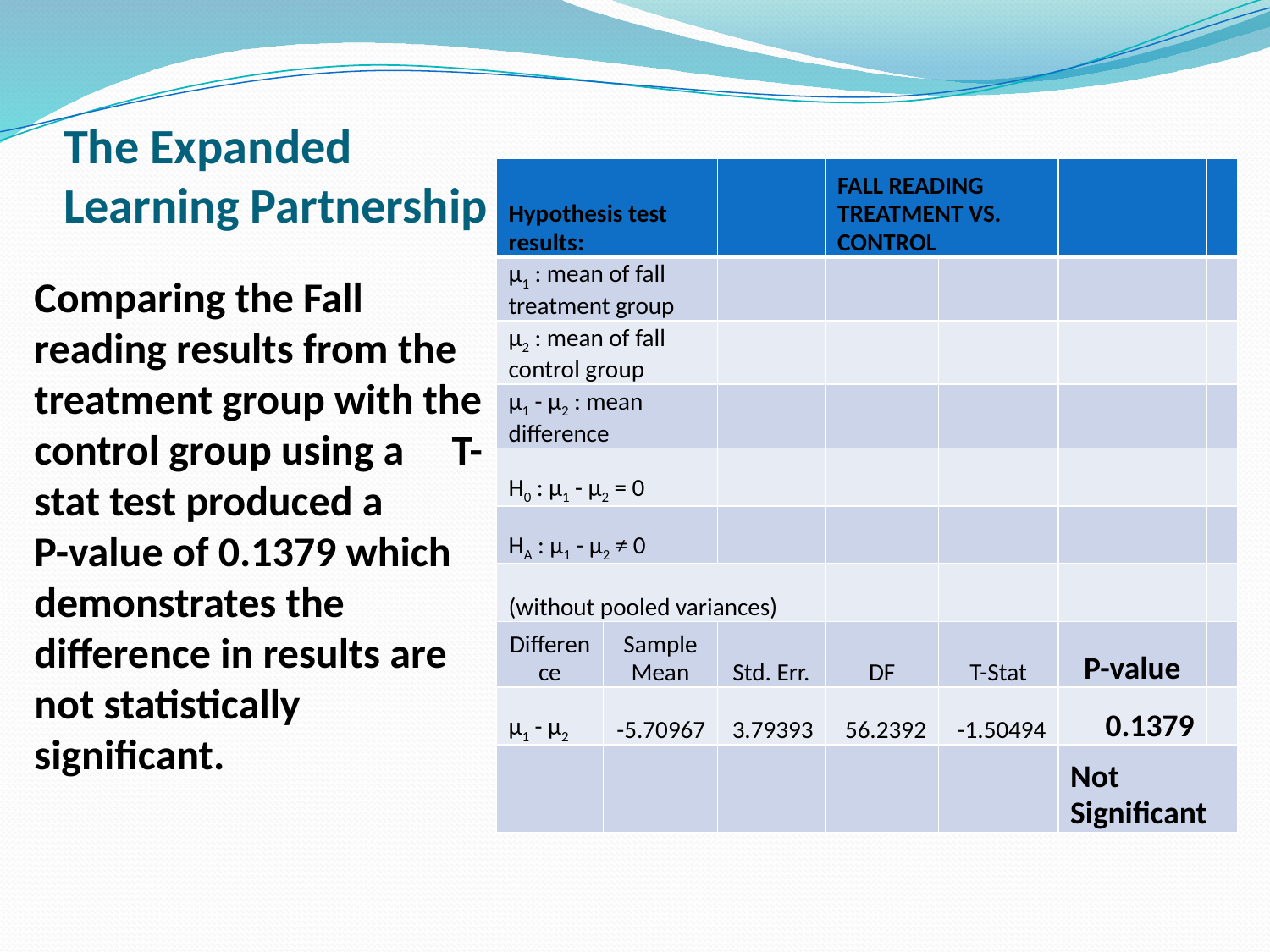

# The Expanded Learning Partnership
| Hypothesis test results: |  |  | FALL READING TREATMENT VS. CONTROL |  |  |  |
| --- | --- | --- | --- | --- | --- | --- |
| μ1 : mean of fall treatment group |  |  |  |  |  |  |
| μ2 : mean of fall control group |  |  |  |  |  |  |
| μ1 - μ2 : mean difference |  |  |  |  |  |  |
| H0 : μ1 - μ2 = 0 |  |  |  |  |  |  |
| HA : μ1 - μ2 ≠ 0 |  |  |  |  |  |  |
| (without pooled variances) |  |  |  |  |  |  |
| Difference | Sample Mean | Std. Err. | DF | T-Stat | P-value |  |
| μ1 - μ2 | -5.70967 | 3.79393 | 56.2392 | -1.50494 | 0.1379 |  |
|  |  |  |  |  | Not Significant |  |
Comparing the Fall reading results from the treatment group with the control group using a     T-stat test produced a        P-value of 0.1379 which demonstrates the difference in results are not statistically significant.